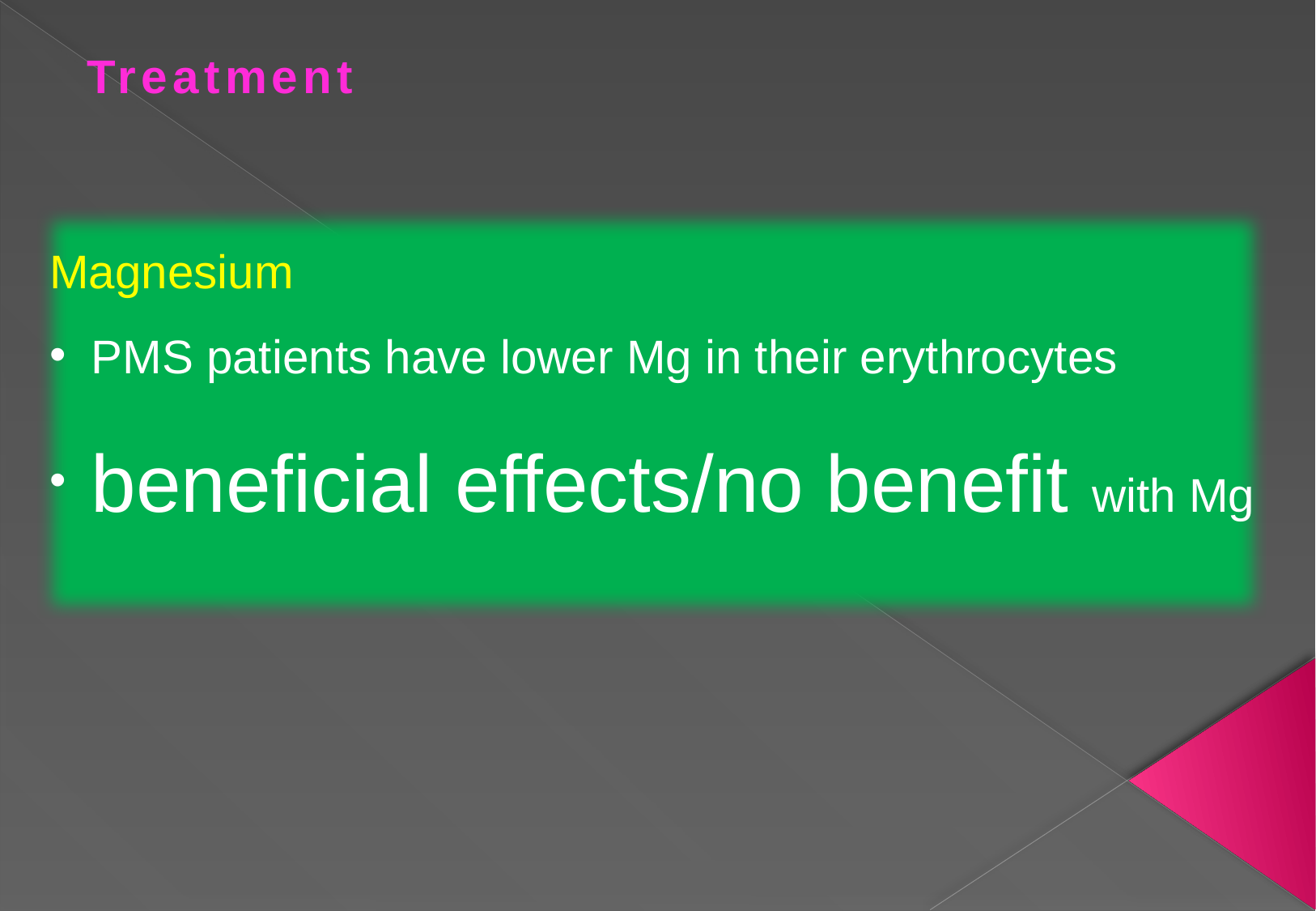

Treatment
Magnesium
 PMS patients have lower Mg in their erythrocytes
 beneficial effects/no benefit with Mg